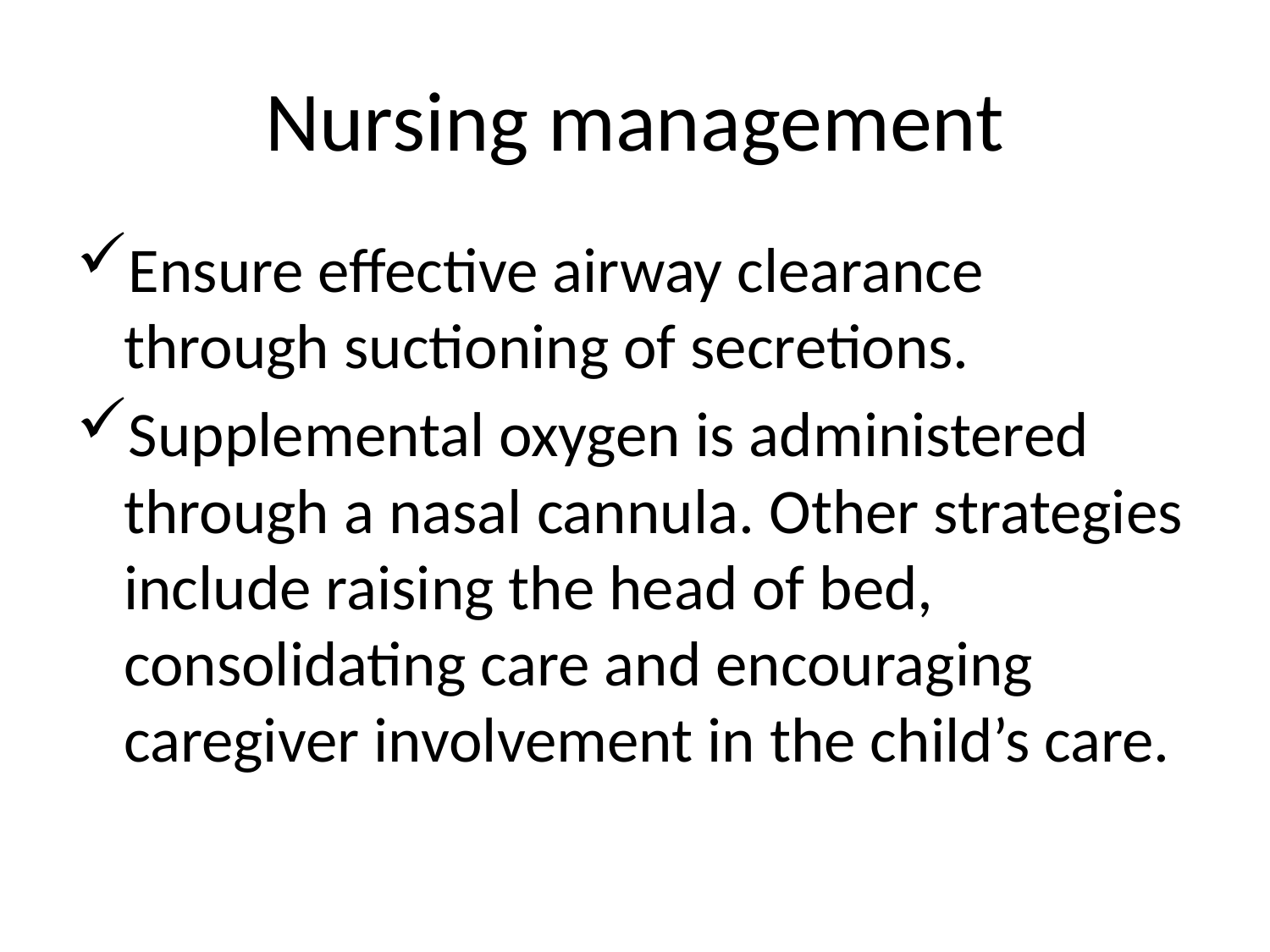

# Nursing management
Ensure effective airway clearance through suctioning of secretions.
Supplemental oxygen is administered through a nasal cannula. Other strategies include raising the head of bed, consolidating care and encouraging caregiver involvement in the child’s care.